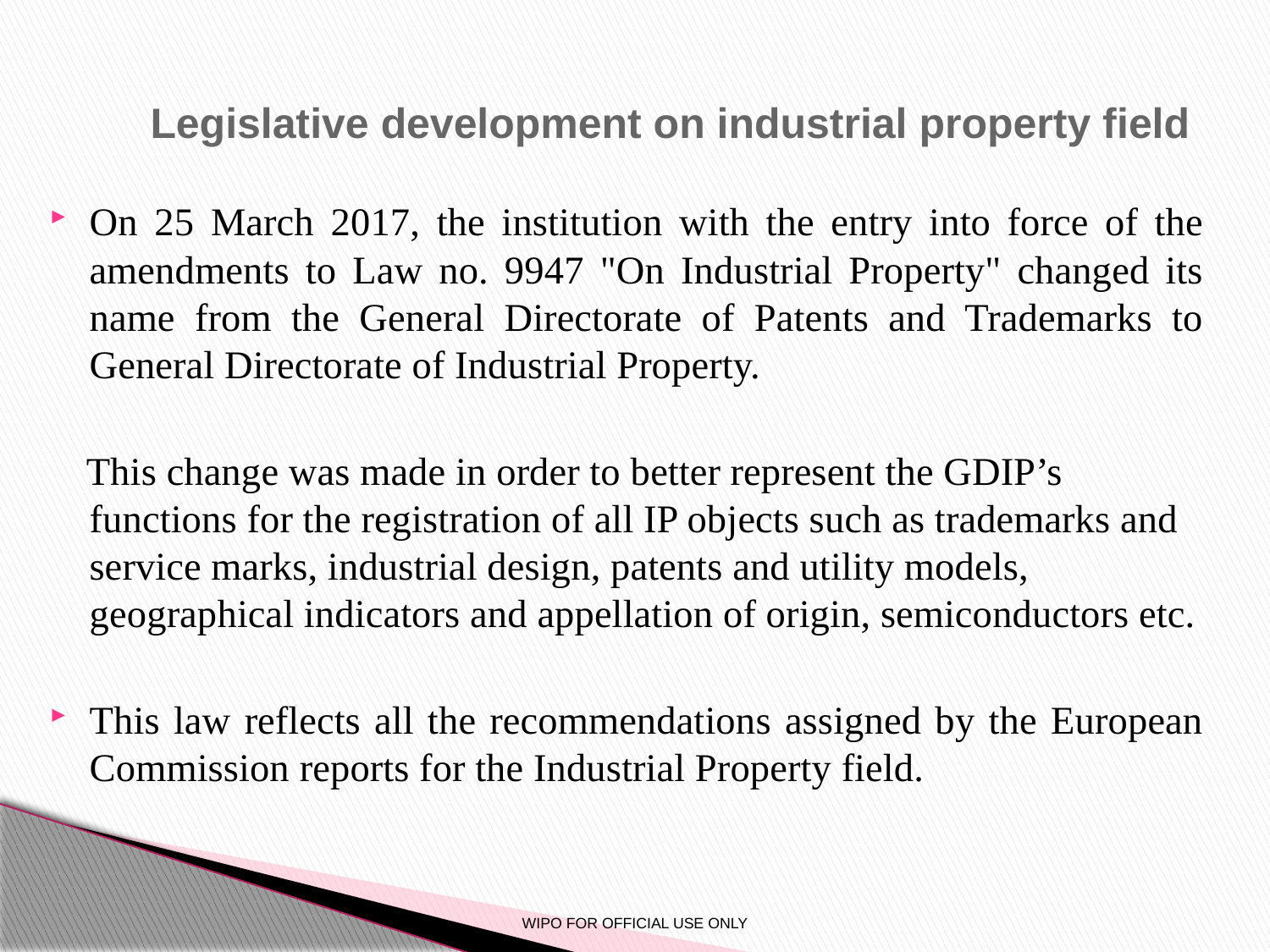

# Legislative development on industrial property field
On 25 March 2017, the institution with the entry into force of the amendments to Law no. 9947 "On Industrial Property" changed its name from the General Directorate of Patents and Trademarks to General Directorate of Industrial Property.

   This change was made in order to better represent the GDIP’s functions for the registration of all IP objects such as trademarks and service marks, industrial design, patents and utility models, geographical indicators and appellation of origin, semiconductors etc.

This law reflects all the recommendations assigned by the European Commission reports for the Industrial Property field.